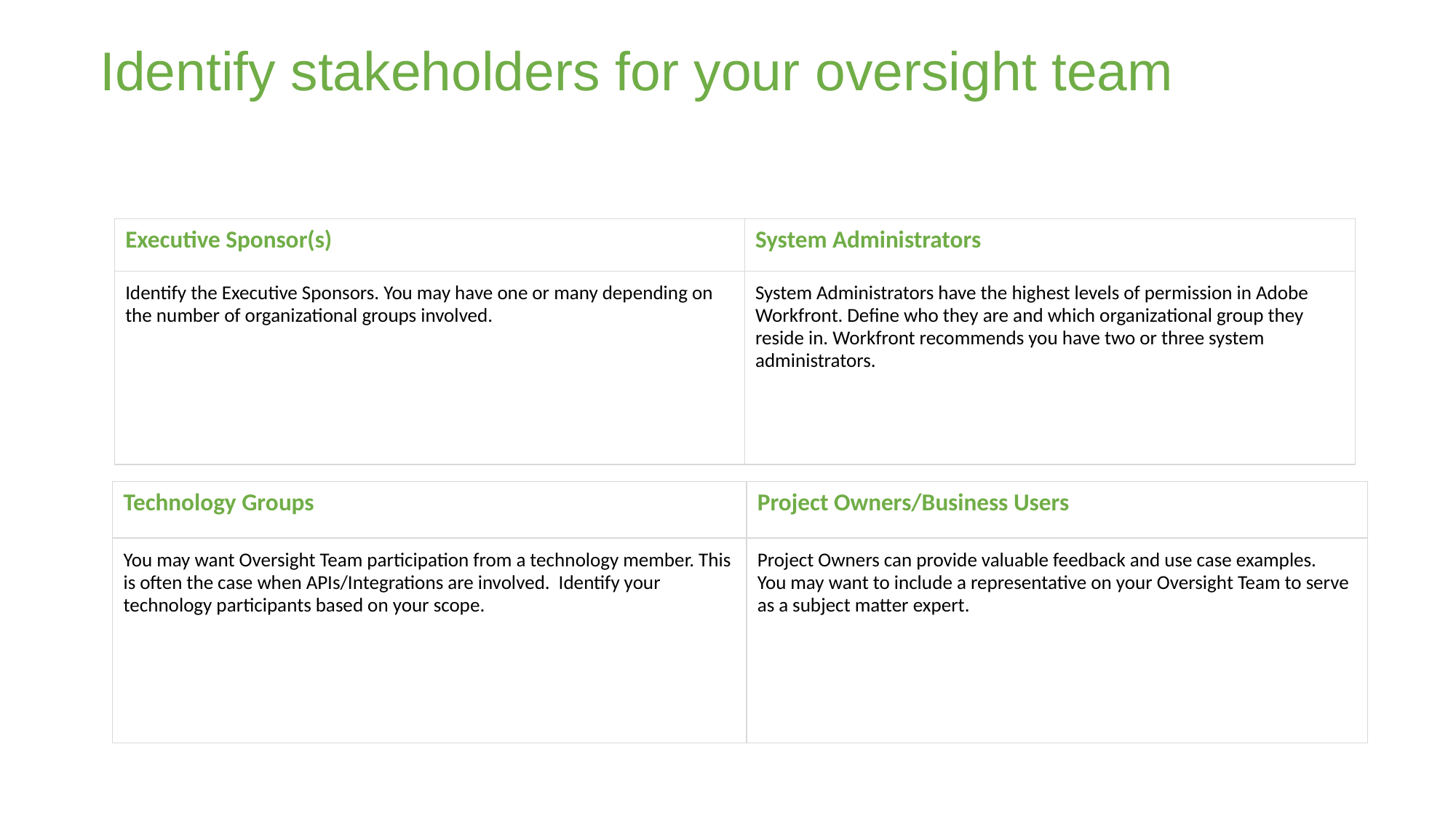

# Identify stakeholders for your oversight team
| Executive Sponsor(s) | System Administrators |
| --- | --- |
| Identify the Executive Sponsors. You may have one or many depending on the number of organizational groups involved. | System Administrators have the highest levels of permission in Adobe Workfront. Define who they are and which organizational group they reside in. Workfront recommends you have two or three system administrators. |
| Technology Groups | Project Owners/Business Users |
| --- | --- |
| You may want Oversight Team participation from a technology member. This is often the case when APIs/Integrations are involved. Identify your technology participants based on your scope. | Project Owners can provide valuable feedback and use case examples. You may want to include a representative on your Oversight Team to serve as a subject matter expert. |